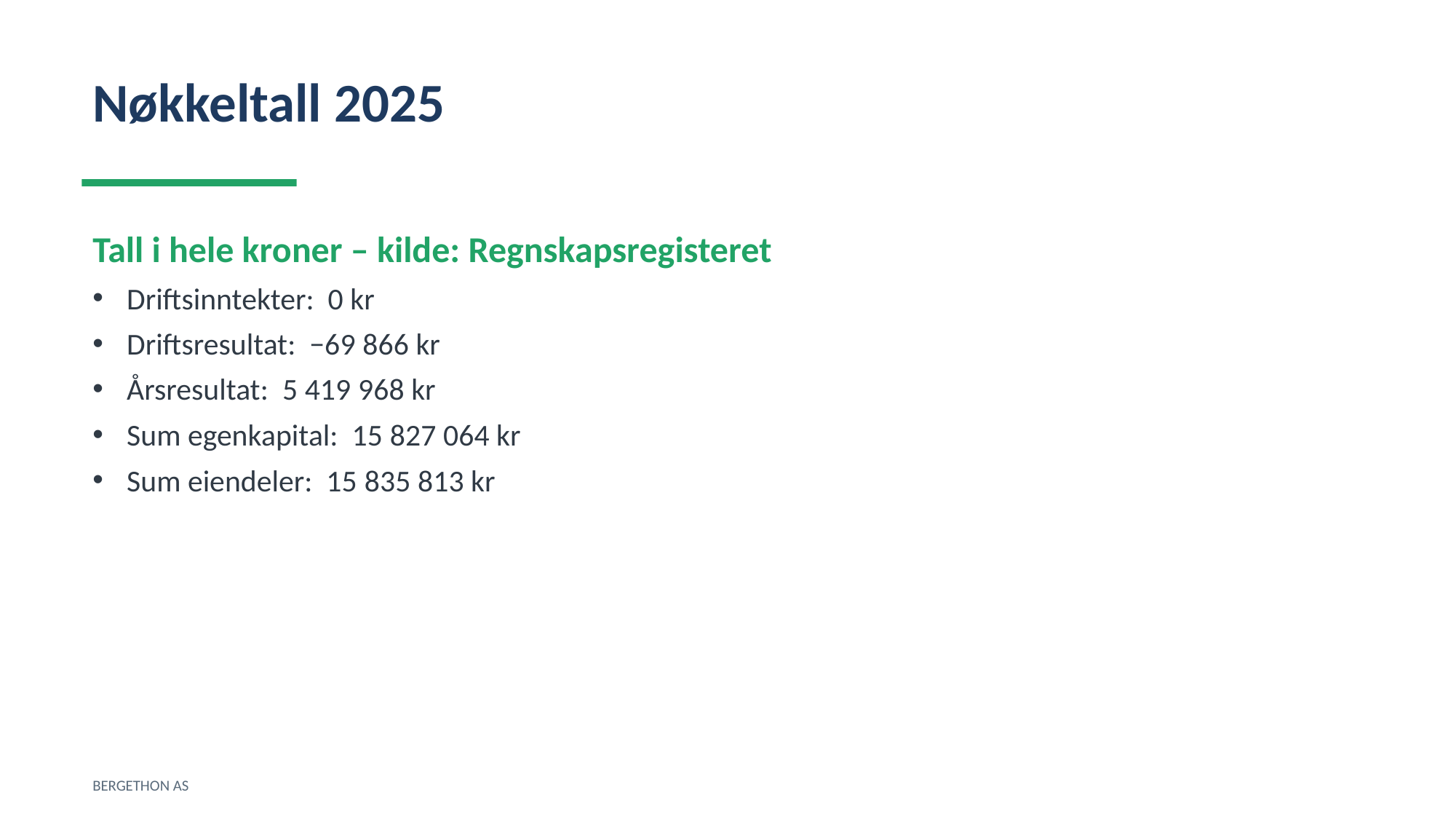

Nøkkeltall 2025

Tall i hele kroner – kilde: Regnskapsregisteret
Driftsinntekter:  0 kr
Driftsresultat:  −69 866 kr
Årsresultat:  5 419 968 kr
Sum egenkapital:  15 827 064 kr
Sum eiendeler:  15 835 813 kr
BERGETHON AS